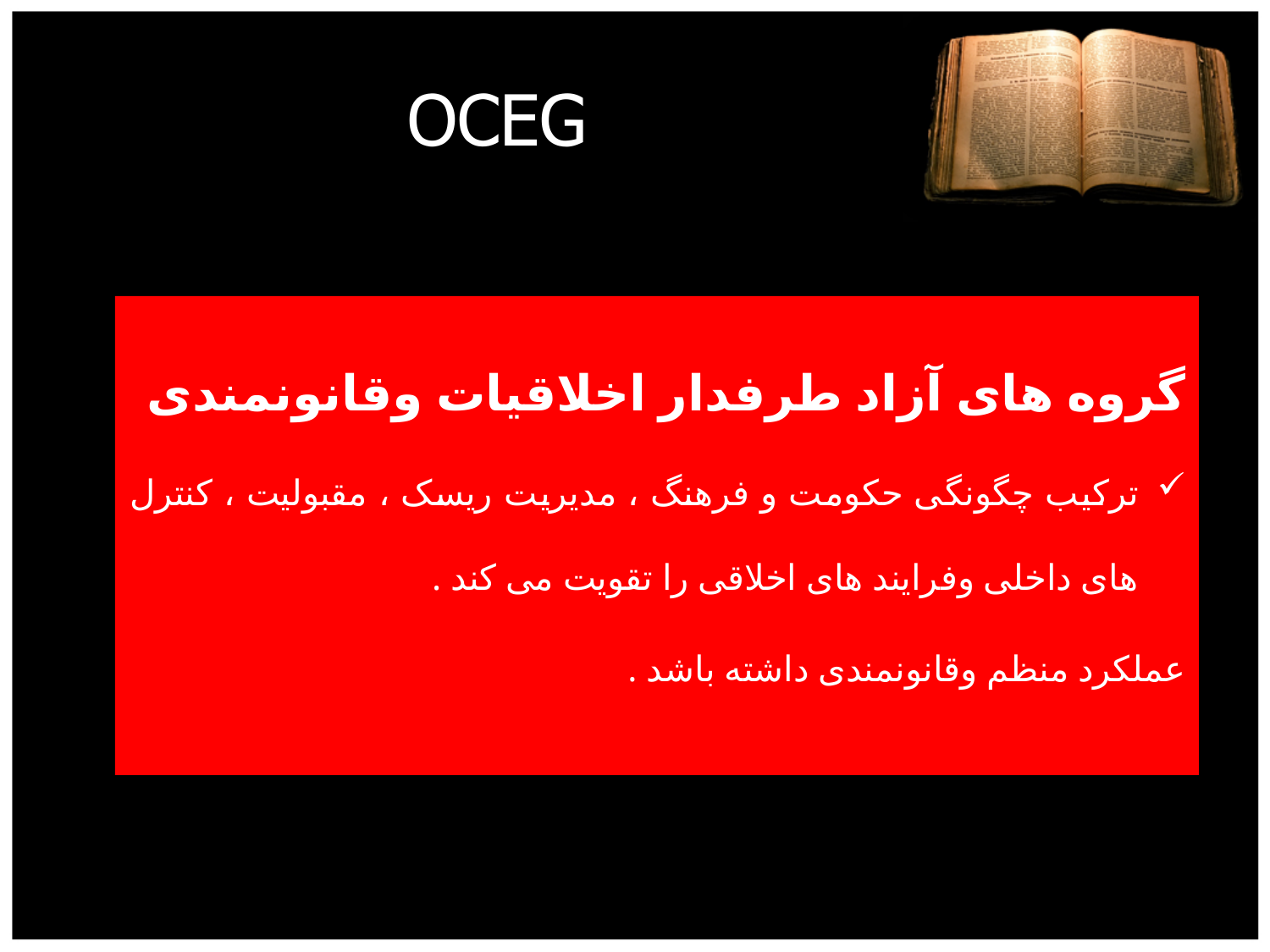

# OCEG
گروه های آزاد طرفدار اخلاقیات وقانونمندی
ترکیب چگونگی حکومت و فرهنگ ، مدیریت ریسک ، مقبولیت ، کنترل های داخلی وفرایند های اخلاقی را تقویت می کند .
عملکرد منظم وقانونمندی داشته باشد .